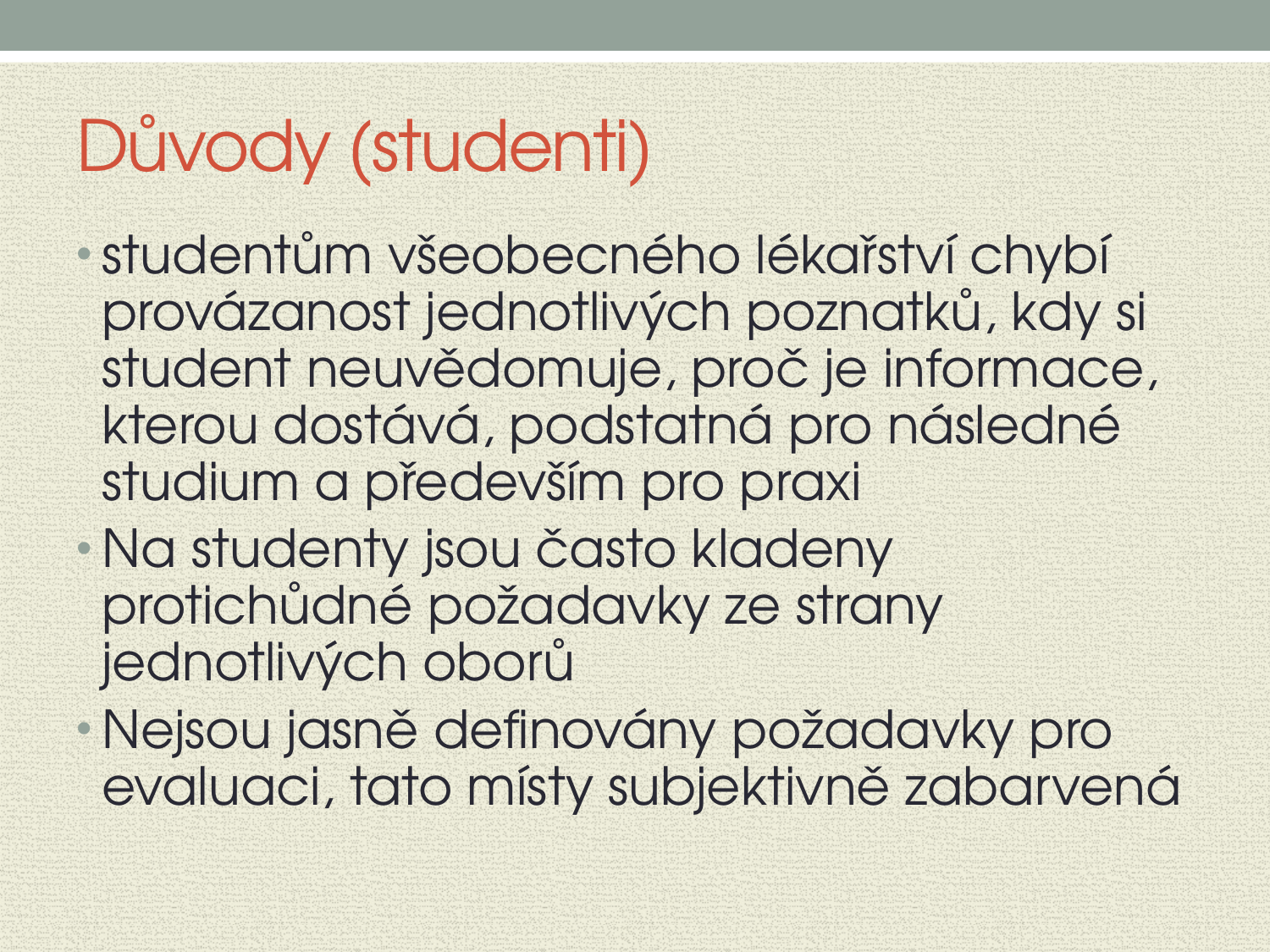

# Důvody (studenti)
studentům všeobecného lékařství chybí provázanost jednotlivých poznatků, kdy si student neuvědomuje, proč je informace, kterou dostává, podstatná pro následné studium a především pro praxi
Na studenty jsou často kladeny protichůdné požadavky ze strany jednotlivých oborů
Nejsou jasně definovány požadavky pro evaluaci, tato místy subjektivně zabarvená